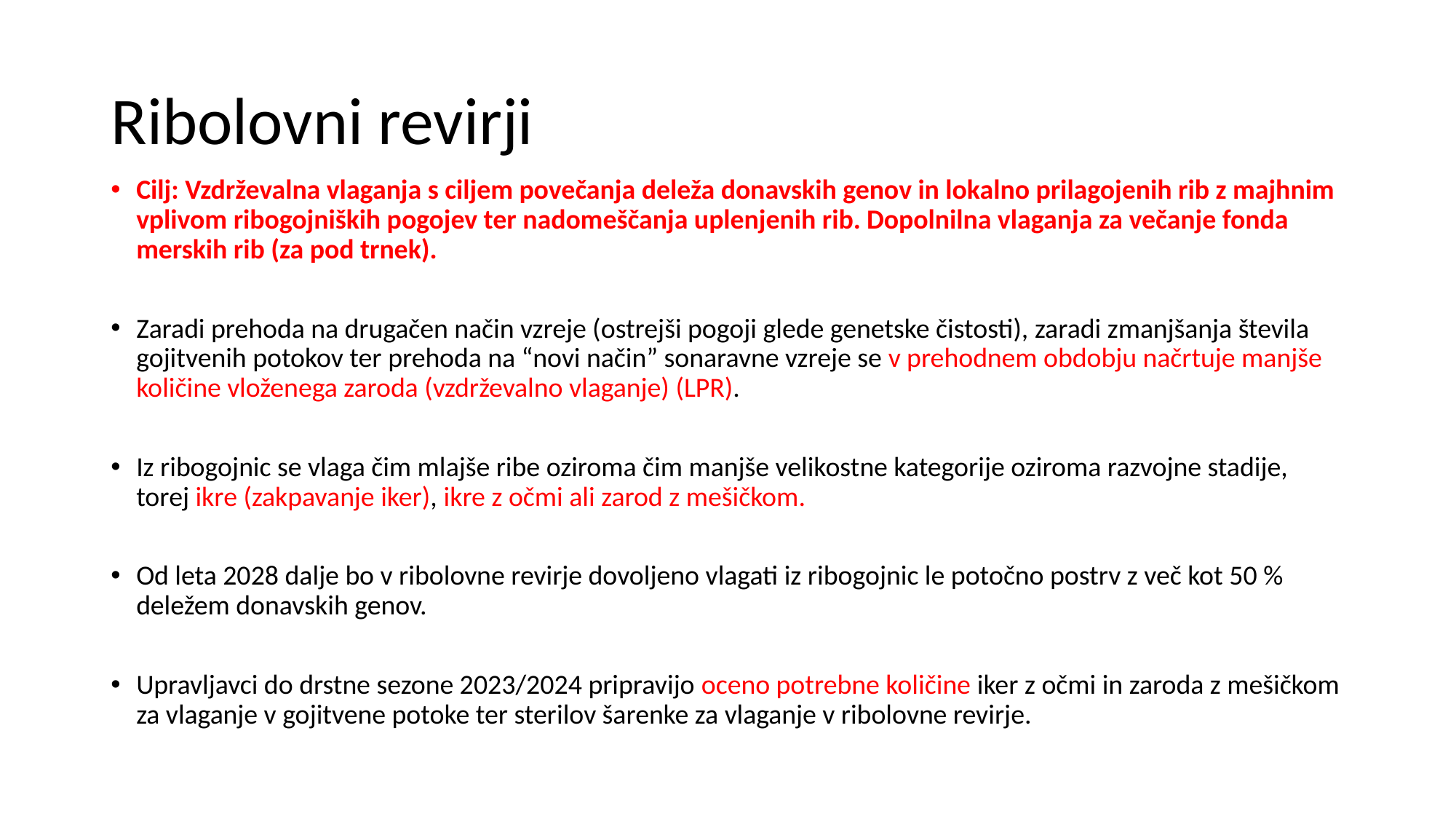

# Ribolovni revirji
Cilj: Vzdrževalna vlaganja s ciljem povečanja deleža donavskih genov in lokalno prilagojenih rib z majhnim vplivom ribogojniških pogojev ter nadomeščanja uplenjenih rib. Dopolnilna vlaganja za večanje fonda merskih rib (za pod trnek).

Zaradi prehoda na drugačen način vzreje (ostrejši pogoji glede genetske čistosti), zaradi zmanjšanja števila gojitvenih potokov ter prehoda na “novi način” sonaravne vzreje se v prehodnem obdobju načrtuje manjše količine vloženega zaroda (vzdrževalno vlaganje) (LPR).

Iz ribogojnic se vlaga čim mlajše ribe oziroma čim manjše velikostne kategorije oziroma razvojne stadije, torej ikre (zakpavanje iker), ikre z očmi ali zarod z mešičkom.

Od leta 2028 dalje bo v ribolovne revirje dovoljeno vlagati iz ribogojnic le potočno postrv z več kot 50 % deležem donavskih genov.

Upravljavci do drstne sezone 2023/2024 pripravijo oceno potrebne količine iker z očmi in zaroda z mešičkom za vlaganje v gojitvene potoke ter sterilov šarenke za vlaganje v ribolovne revirje.